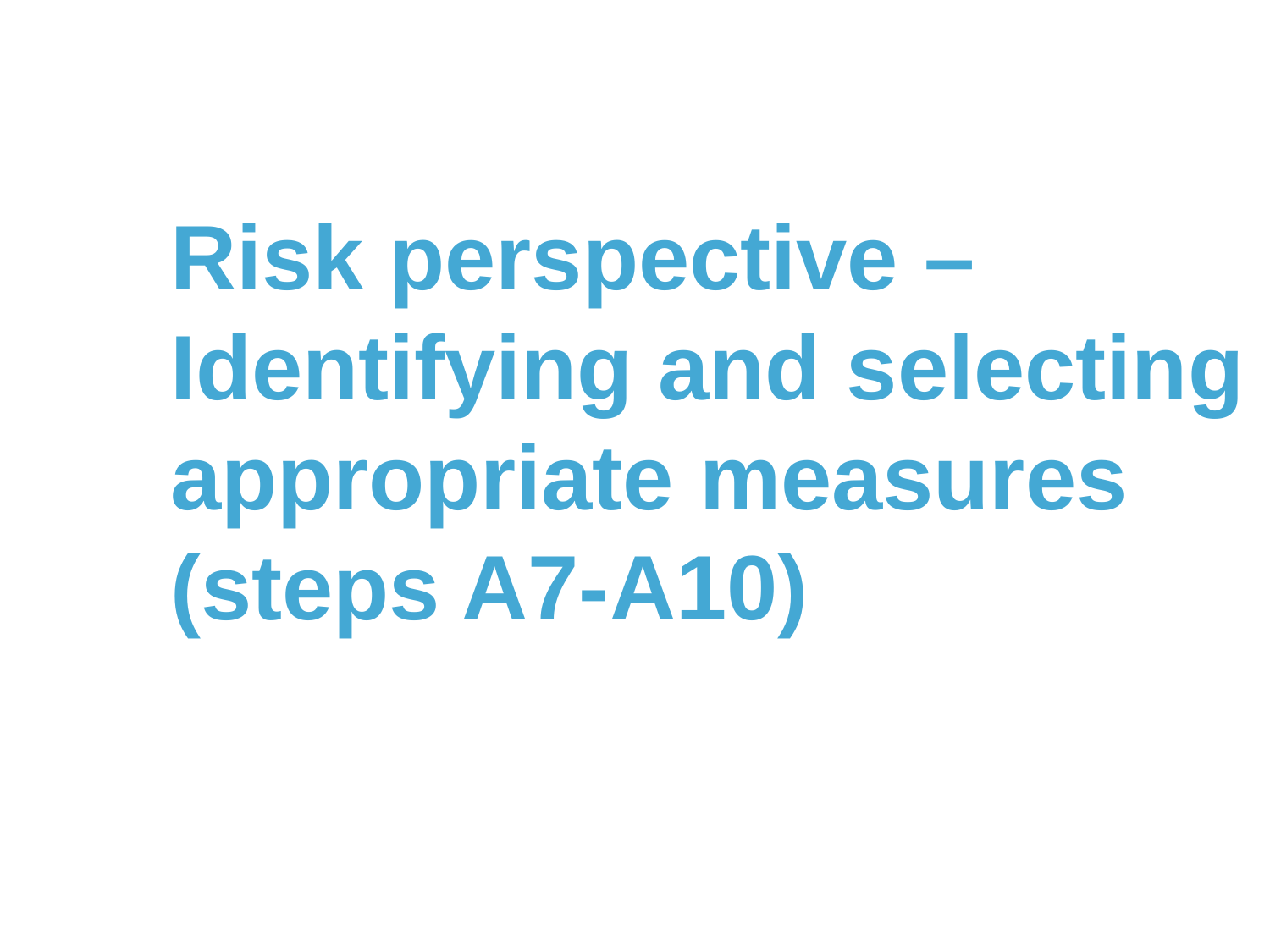

# Risk perspective – Identifying and selecting appropriate measures (steps A7-A10)